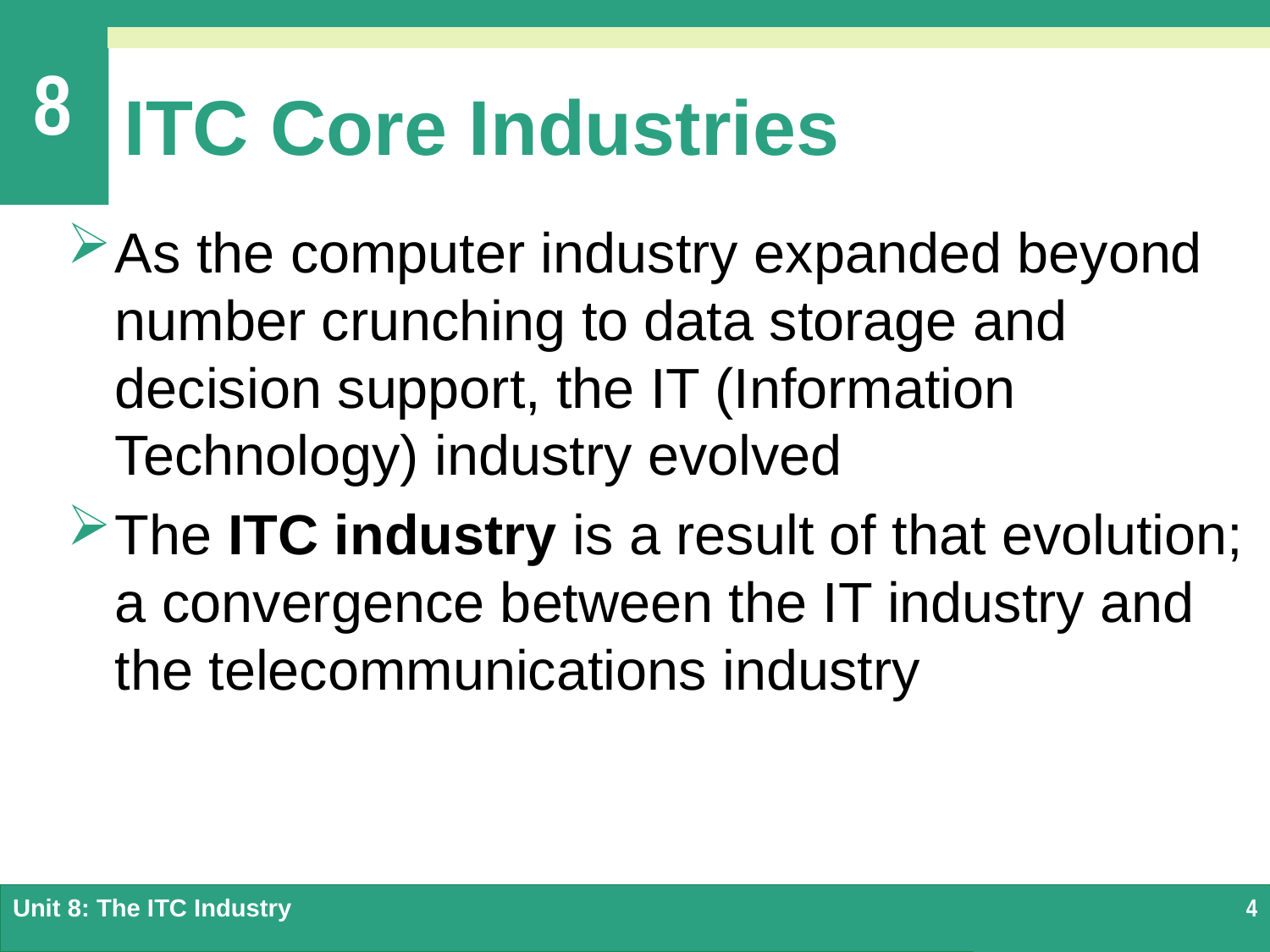

# ITC Core Industries
As the computer industry expanded beyond number crunching to data storage and decision support, the IT (Information Technology) industry evolved
The ITC industry is a result of that evolution; a convergence between the IT industry and the telecommunications industry
Unit 8: The ITC Industry
4